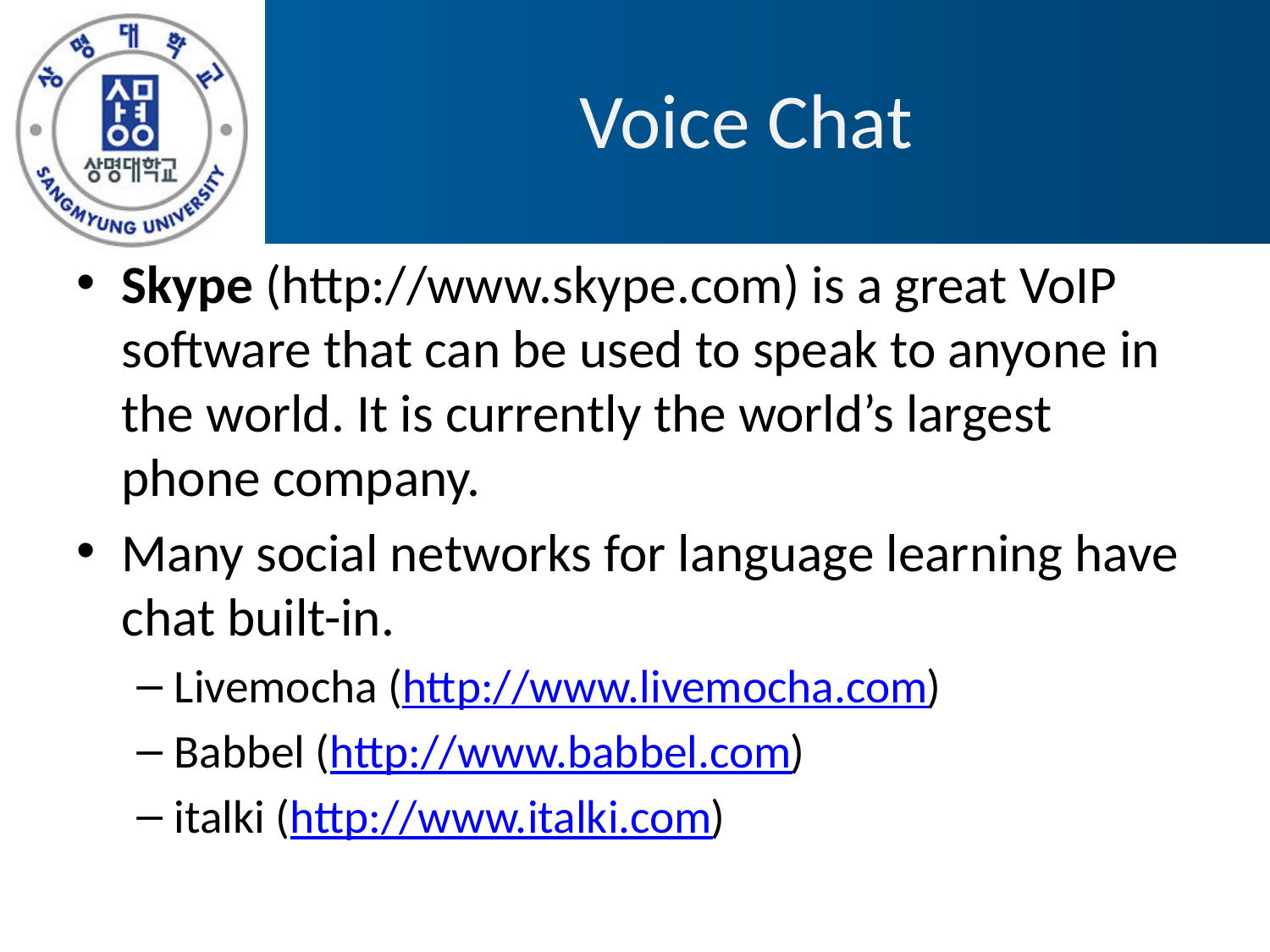

# Voice Chat
Skype (http://www.skype.com) is a great VoIP software that can be used to speak to anyone in the world. It is currently the world’s largest phone company.
Many social networks for language learning have chat built-in.
Livemocha (http://www.livemocha.com)
Babbel (http://www.babbel.com)
italki (http://www.italki.com)